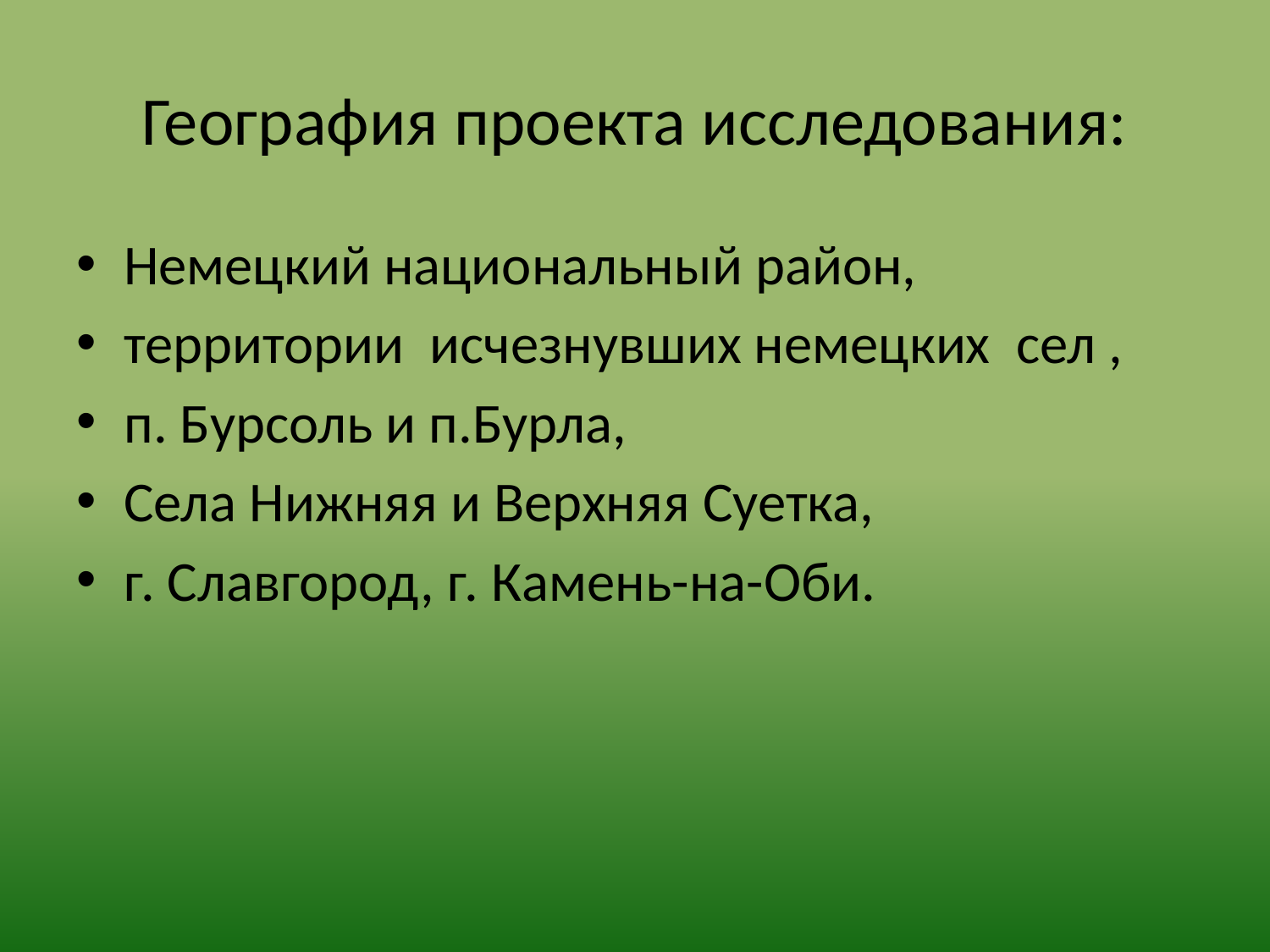

# География проекта исследования:
Немецкий национальный район,
территории  исчезнувших немецких  сел ,
п. Бурсоль и п.Бурла,
Села Нижняя и Верхняя Суетка,
г. Славгород, г. Камень-на-Оби.